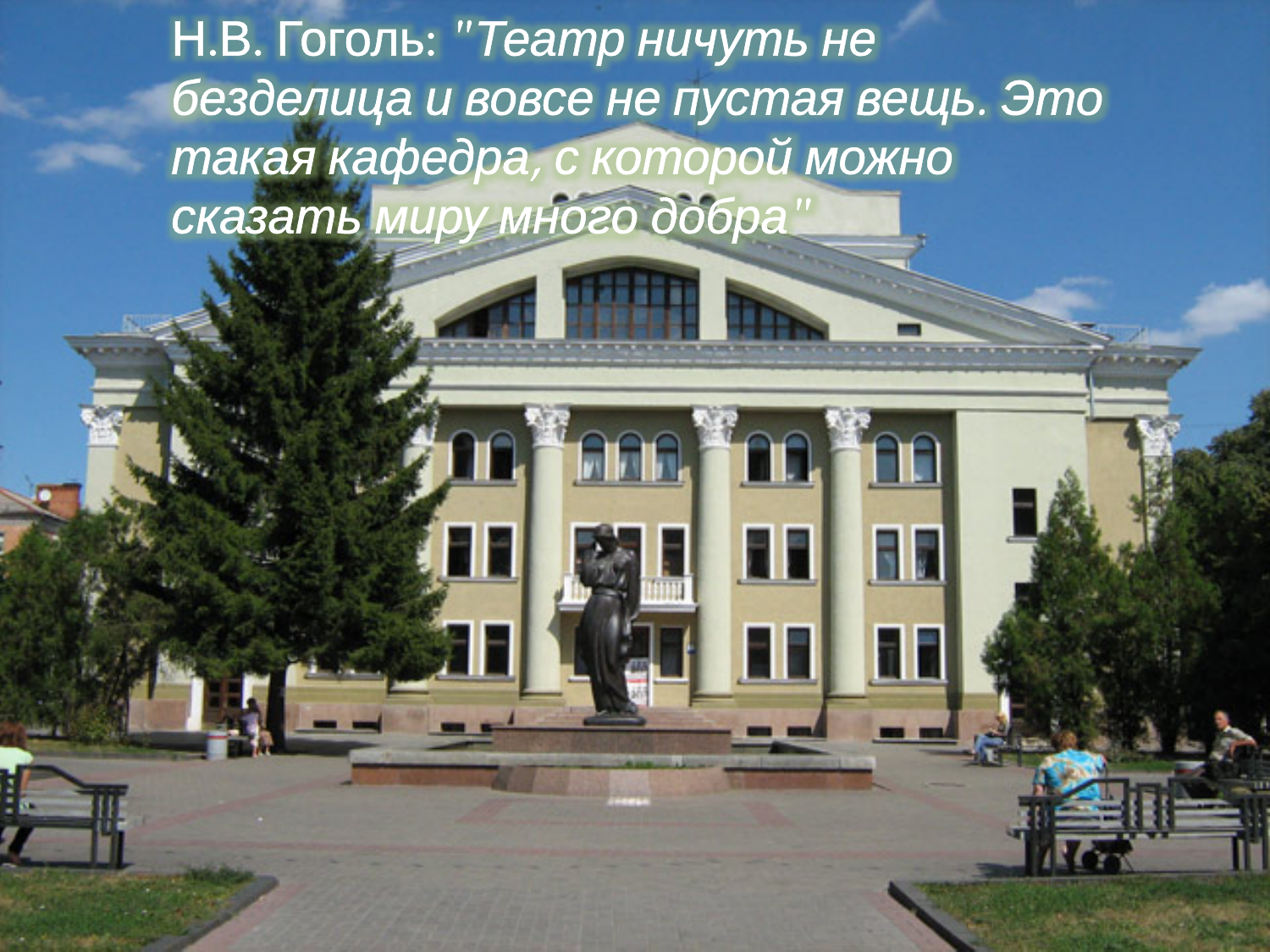

Н.В. Гоголь: "Театр ничуть не безделица и вовсе не пустая вещь. Это такая кафедра, с которой можно сказать миру много добра"